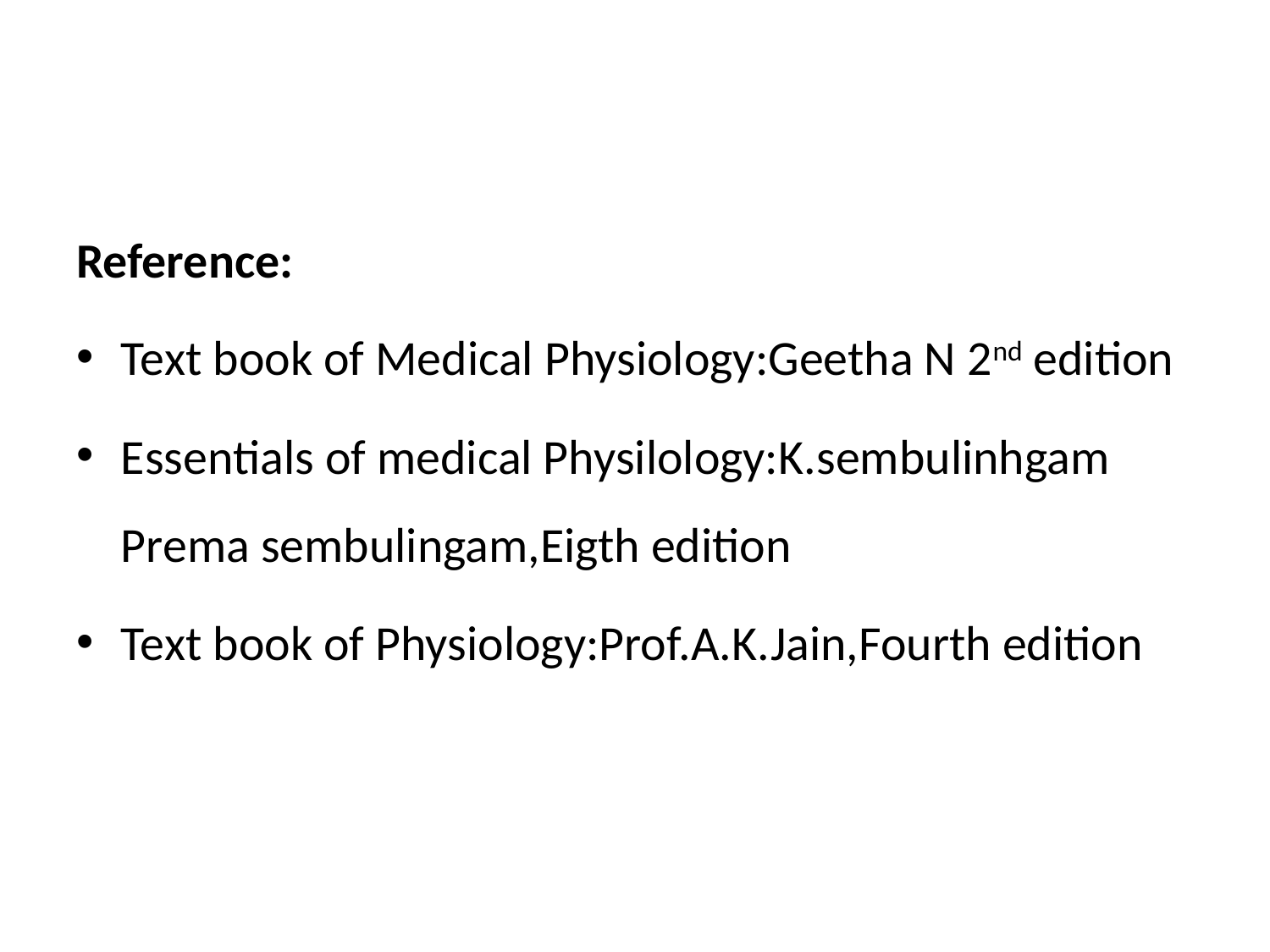

#
Reference:
Text book of Medical Physiology:Geetha N 2nd edition
Essentials of medical Physilology:K.sembulinhgam Prema sembulingam,Eigth edition
Text book of Physiology:Prof.A.K.Jain,Fourth edition